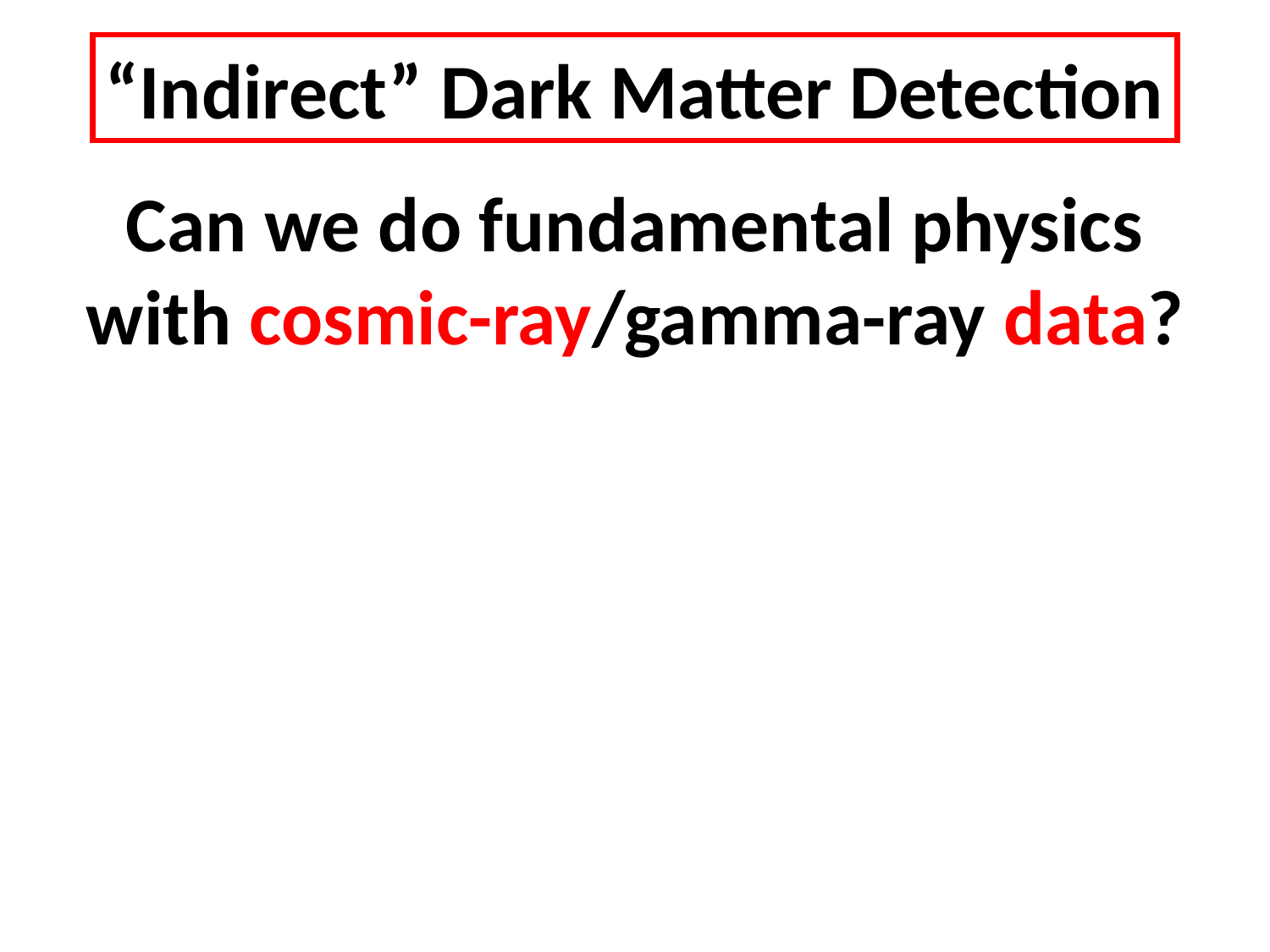

“Indirect” Dark Matter Detection
Can we do fundamental physics
with cosmic-ray/gamma-ray data?